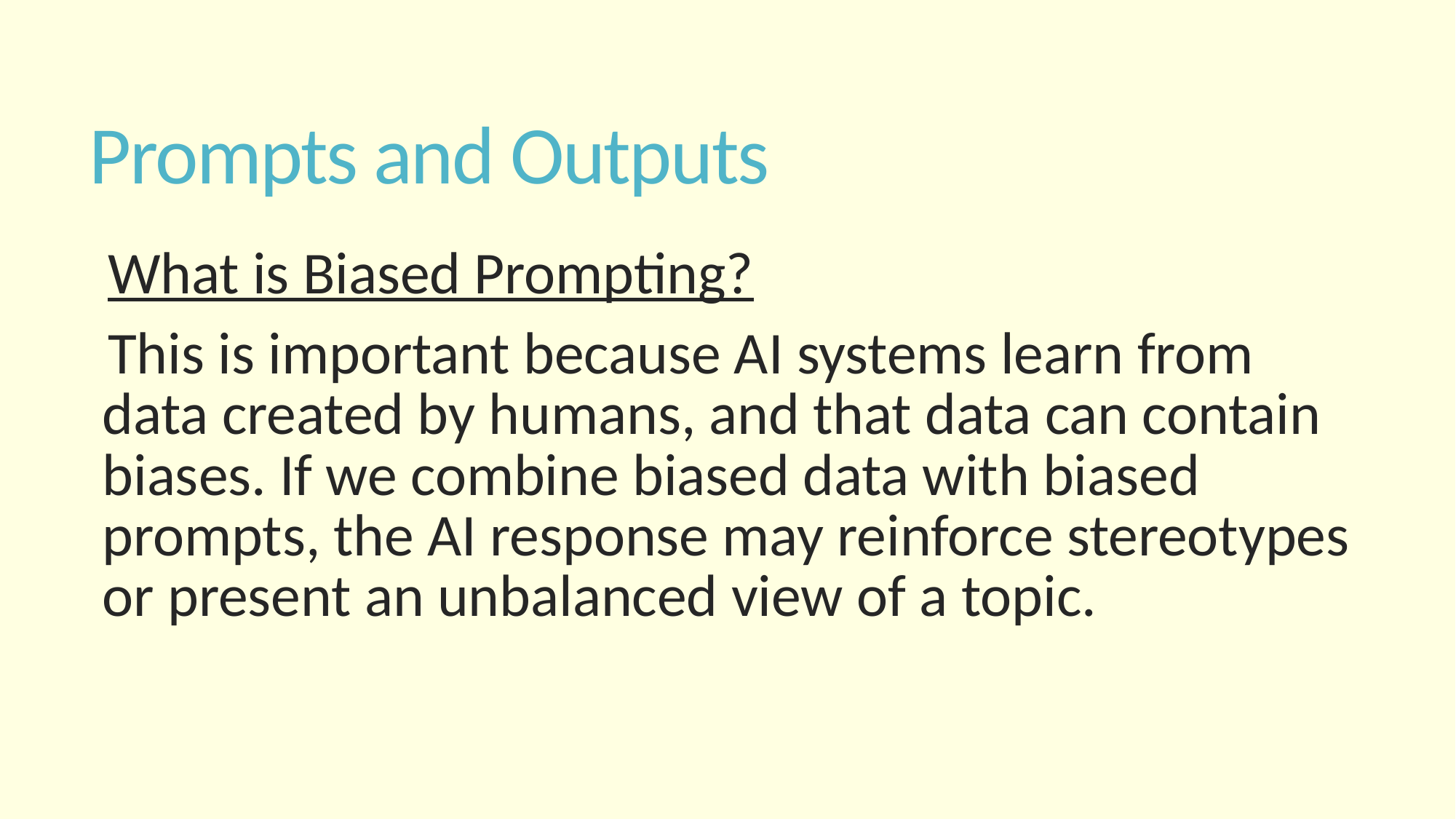

# Prompts and Outputs
What is Biased Prompting?
This is important because AI systems learn from data created by humans, and that data can contain biases. If we combine biased data with biased prompts, the AI response may reinforce stereotypes or present an unbalanced view of a topic.